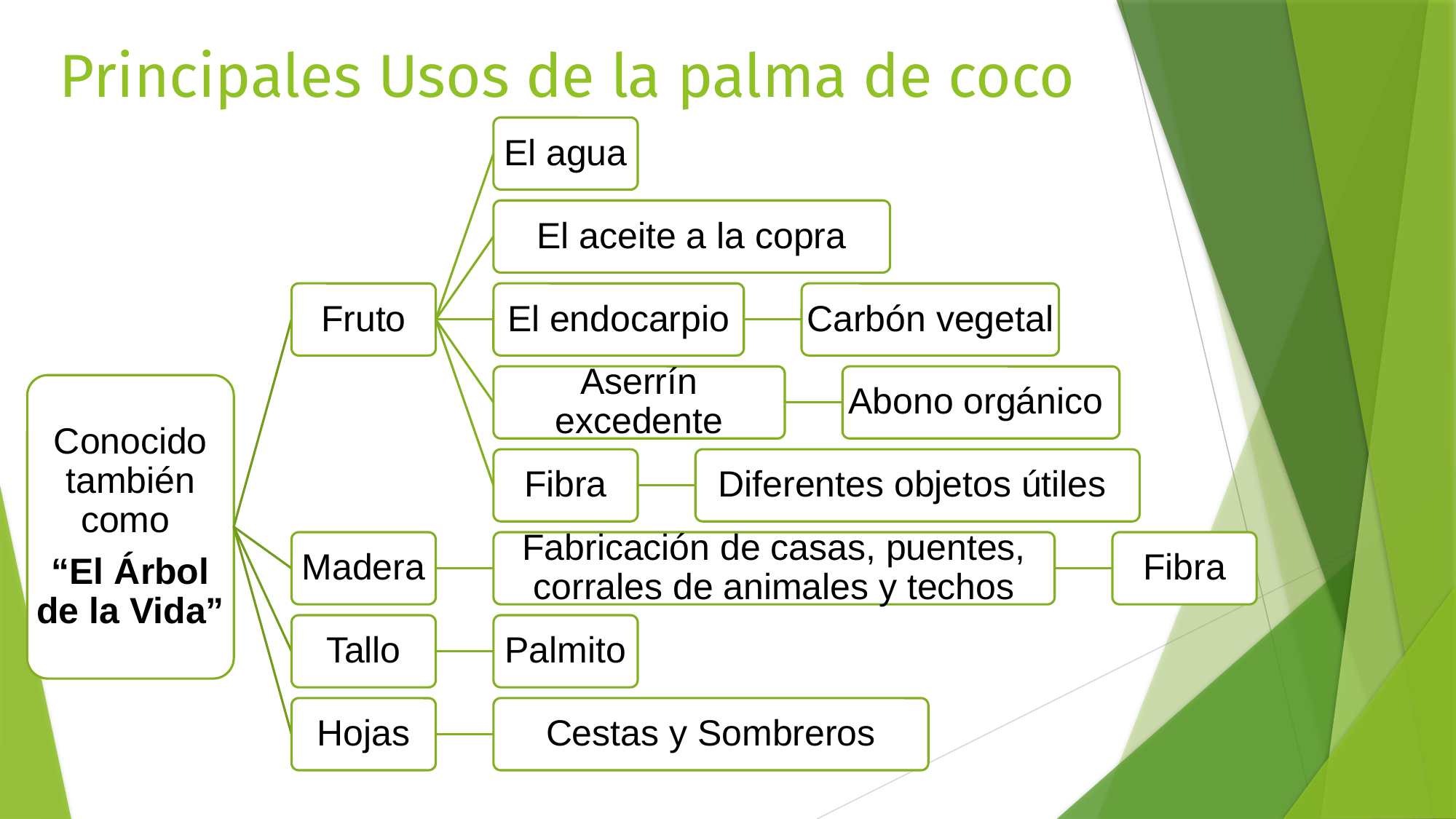

# Principales Usos de la palma de coco
Conocido también como
“El Árbol de la Vida”

Fruto

El agua

El aceite a la copra

El endocarpio

Carbón vegetal

Aserrín excedente

Abono orgánico

Fibra

Diferentes objetos útiles

Madera

Fabricación de casas, puentes, corrales de animales y techos

Fibra

Tallo

Palmito

Hojas

Cestas y Sombreros